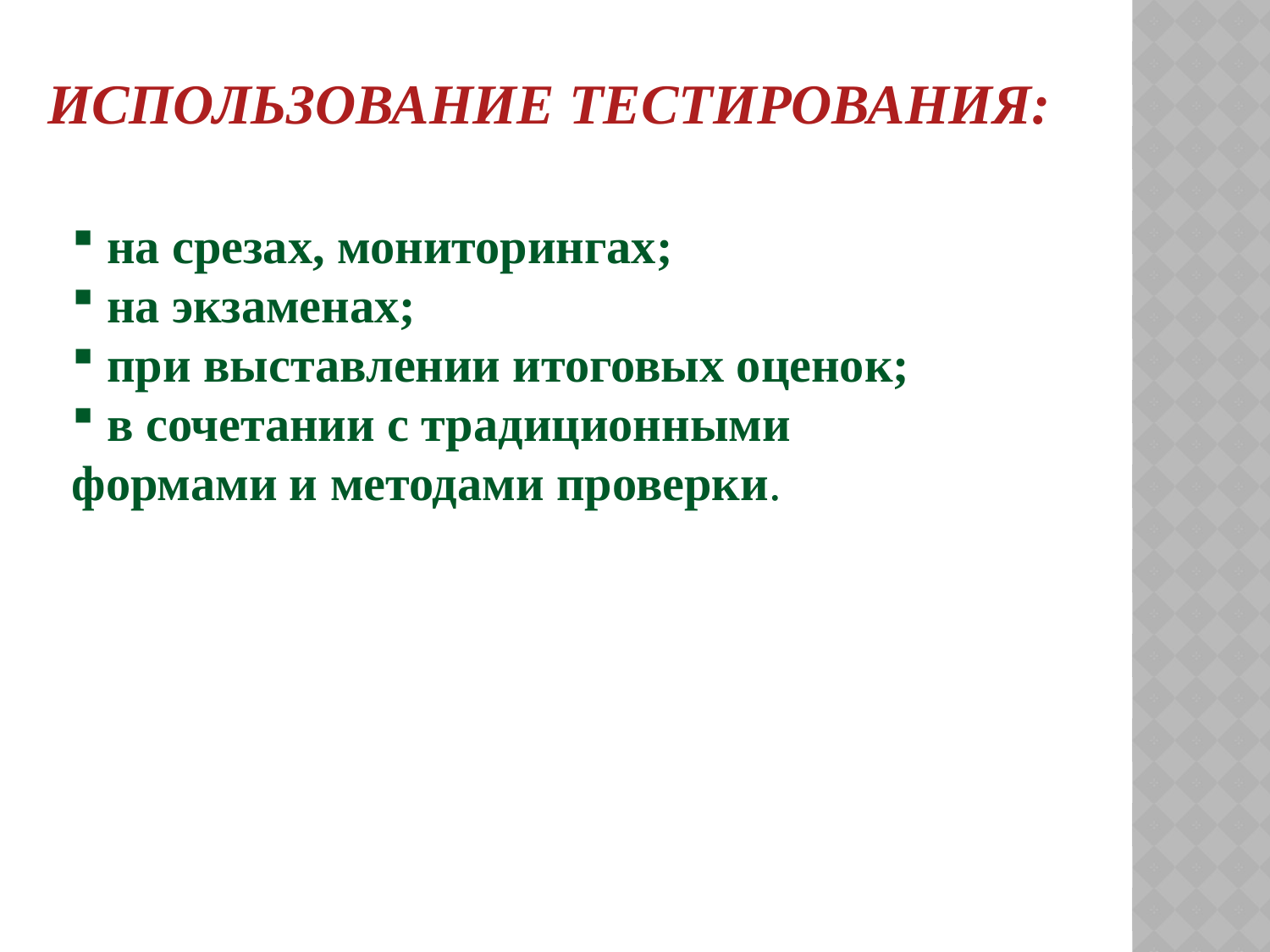

# Использование тестирования:
 на срезах, мониторингах;
 на экзаменах;
 при выставлении итоговых оценок;
 в сочетании с традиционными формами и методами проверки.